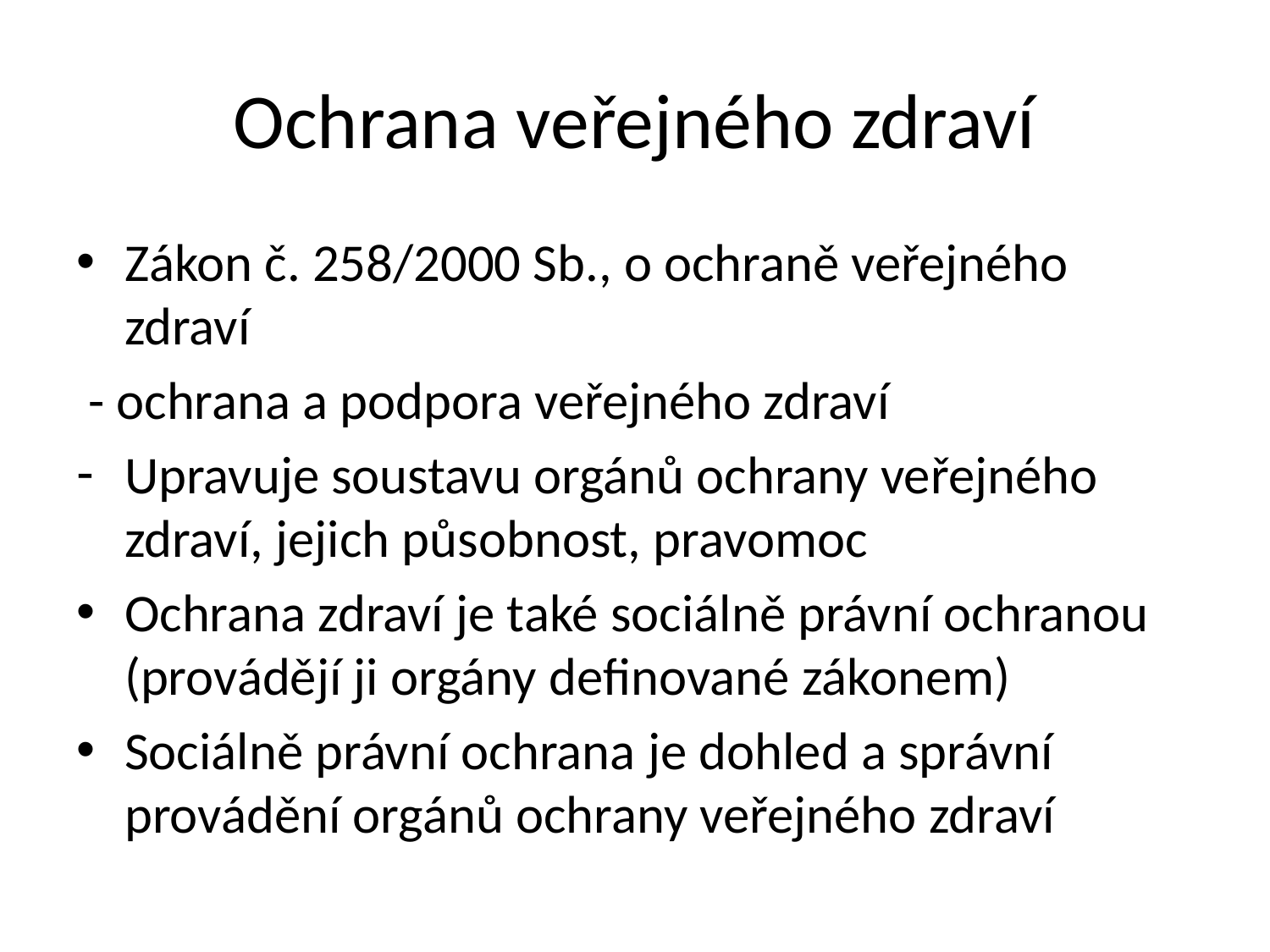

# Ochrana veřejného zdraví
Zákon č. 258/2000 Sb., o ochraně veřejného zdraví
 - ochrana a podpora veřejného zdraví
Upravuje soustavu orgánů ochrany veřejného zdraví, jejich působnost, pravomoc
Ochrana zdraví je také sociálně právní ochranou (provádějí ji orgány definované zákonem)
Sociálně právní ochrana je dohled a správní provádění orgánů ochrany veřejného zdraví